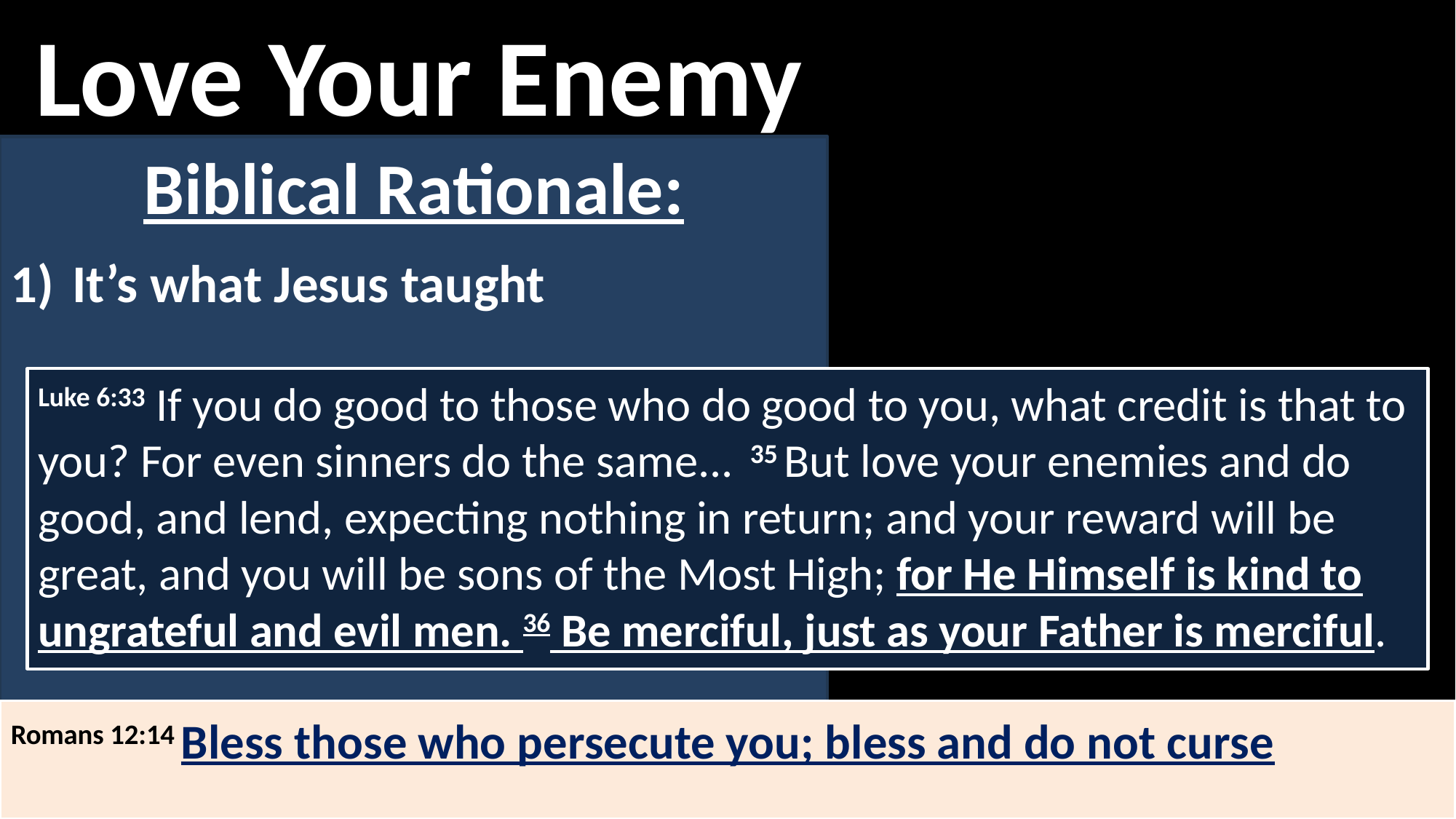

Love Your Enemy
Biblical Rationale:

It’s what Jesus taught

Luke 6:33 If you do good to those who do good to you, what credit is that to you? For even sinners do the same...  35 But love your enemies and do good, and lend, expecting nothing in return; and your reward will be great, and you will be sons of the Most High; for He Himself is kind to ungrateful and evil men. 36 Be merciful, just as your Father is merciful.

Romans 12:14 Bless those who persecute you; bless and do not curse